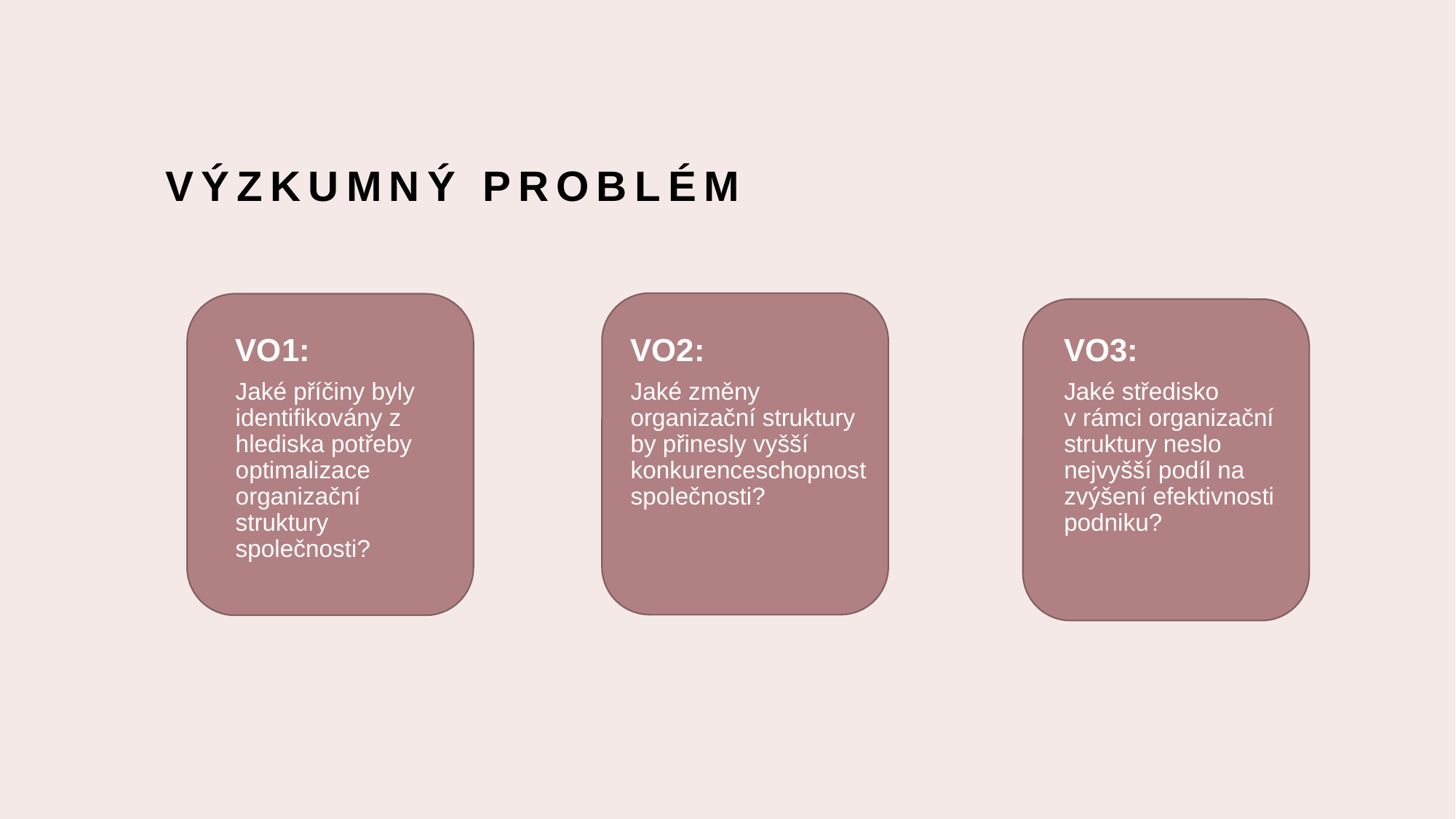

# Výzkumný problém

VO1:
Jaké příčiny byly identifikovány z hlediska potřeby optimalizace organizační struktury společnosti?
VO2:
Jaké změny organizační struktury by přinesly vyšší konkurenceschopnost společnosti?

VO3:
Jaké středisko v rámci organizační struktury neslo nejvyšší podíl na zvýšení efektivnosti podniku?